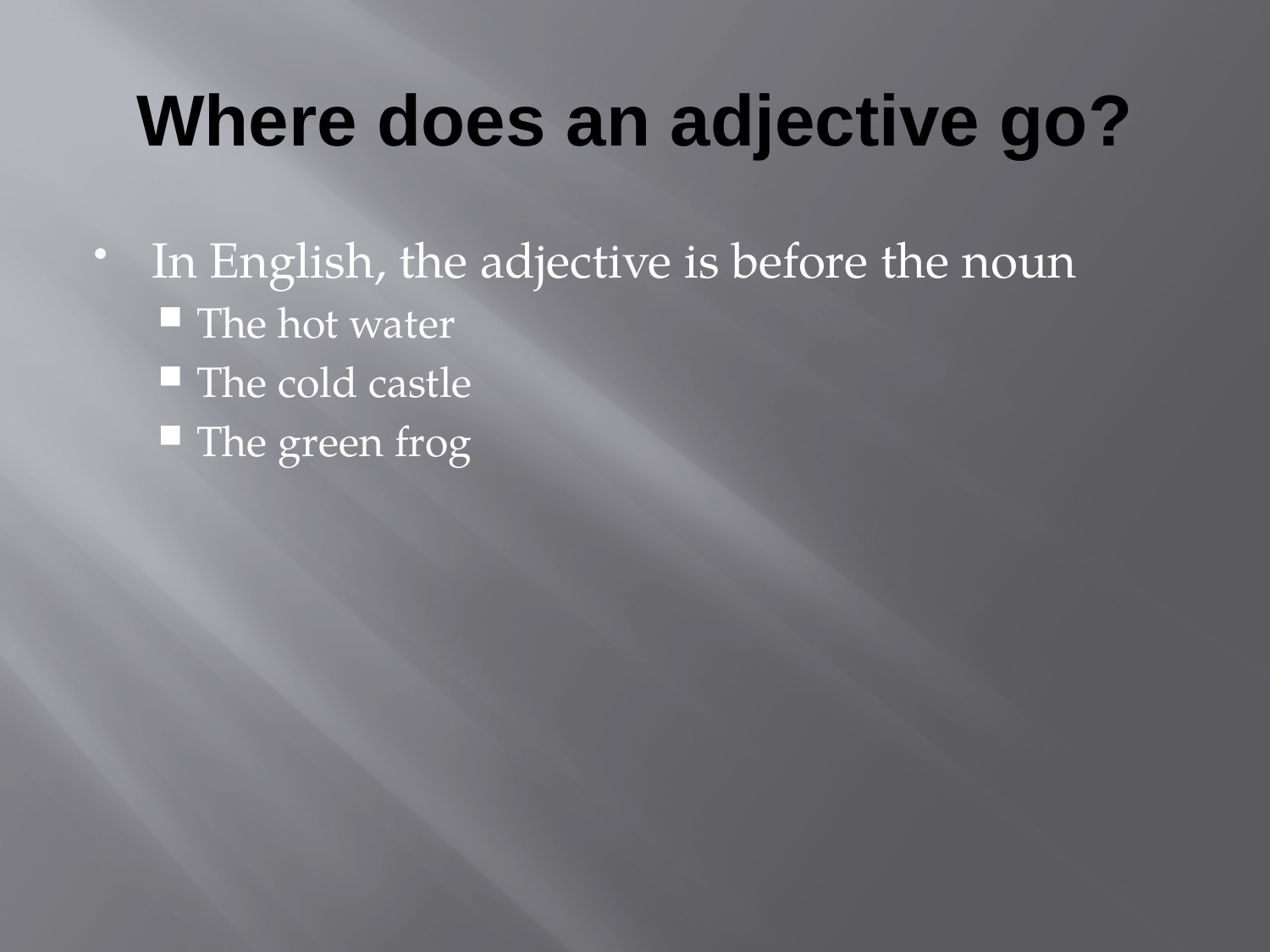

# Where does an adjective go?
In English, the adjective is before the noun
The hot water
The cold castle
The green frog